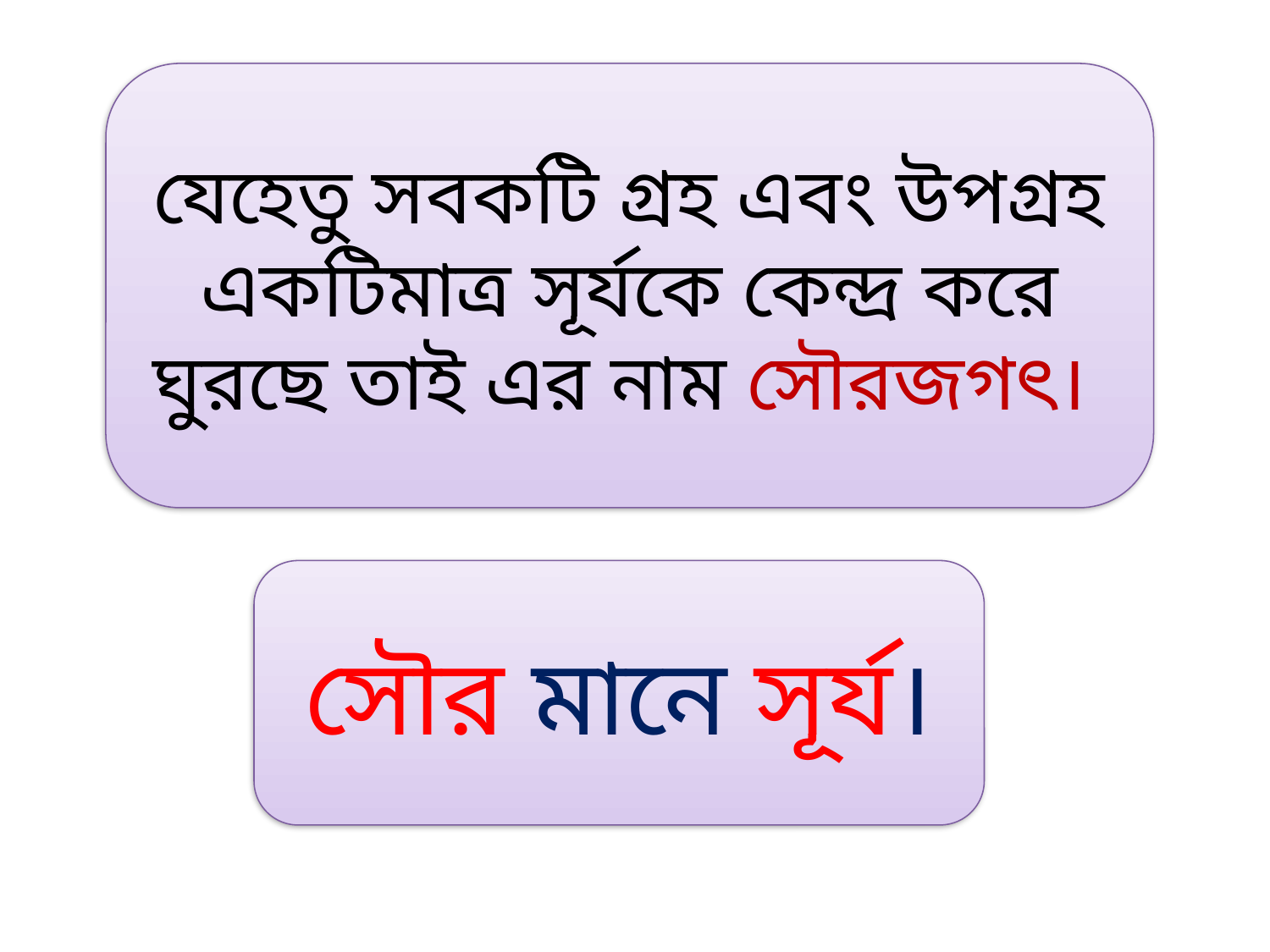

যেহেতু সবকটি গ্রহ এবং উপগ্রহ একটিমাত্র সূর্যকে কেন্দ্র করে ঘুরছে তাই এর নাম সৌরজগৎ।
সৌর মানে সূর্য।